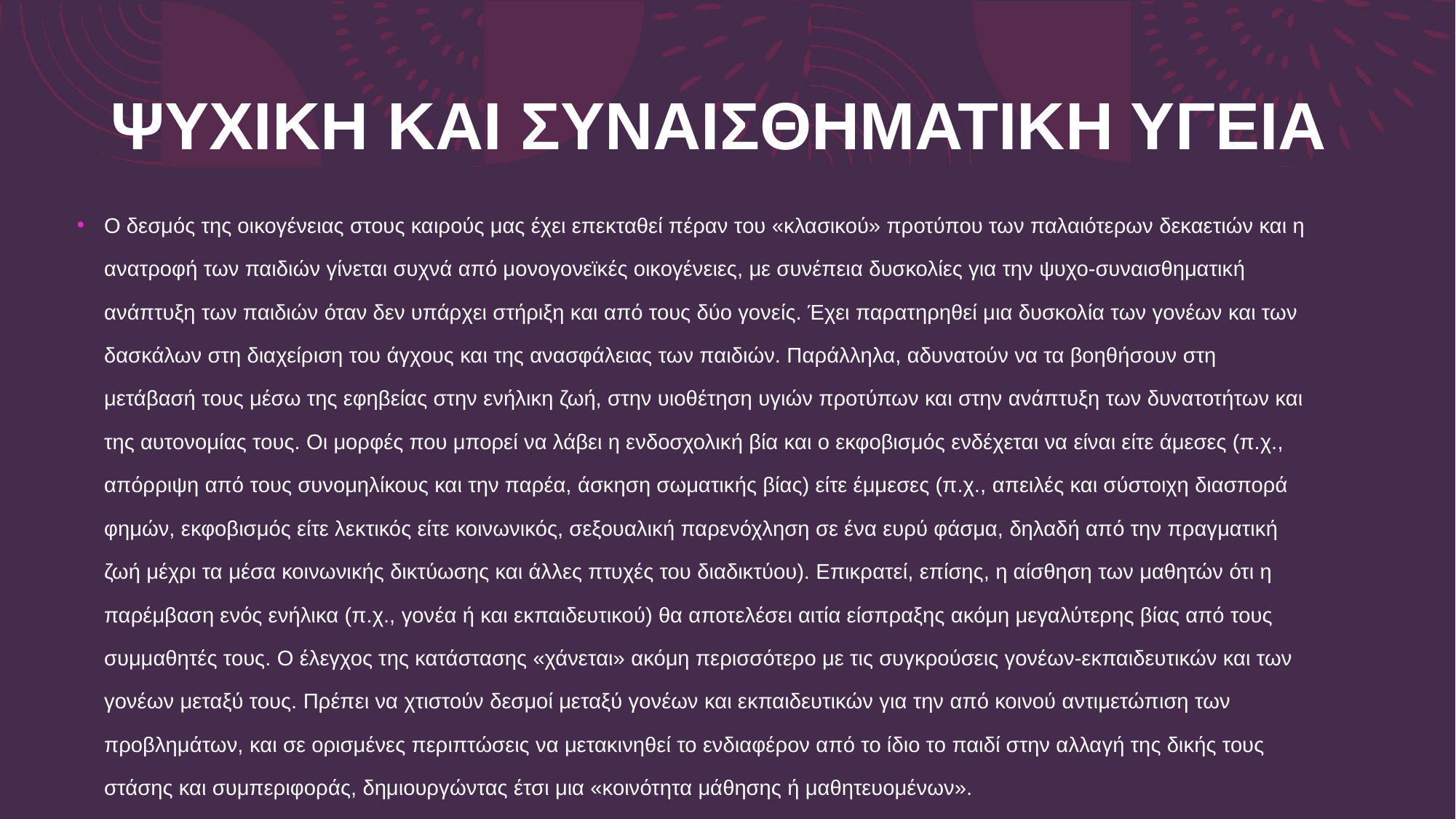

ΨΥΧΙΚΗ ΚΑΙ ΣΥΝΑΙΣΘΗΜΑΤΙΚΗ ΥΓΕΙΑ
Ο δεσμός της οικογένειας στους καιρούς μας έχει επεκταθεί πέραν του «κλασικού» προτύπου των παλαιότερων δεκαετιών και η ανατροφή των παιδιών γίνεται συχνά από μονογονεϊκές οικογένειες, με συνέπεια δυσκολίες για την ψυχο-συναισθηματική ανάπτυξη των παιδιών όταν δεν υπάρχει στήριξη και από τους δύο γονείς. Έχει παρατηρηθεί μια δυσκολία των γονέων και των δασκάλων στη διαχείριση του άγχους και της ανασφάλειας των παιδιών. Παράλληλα, αδυνατούν να τα βοηθήσουν στη μετάβασή τους μέσω της εφηβείας στην ενήλικη ζωή, στην υιοθέτηση υγιών προτύπων και στην ανάπτυξη των δυνατοτήτων και της αυτονομίας τους. Οι μορφές που μπορεί να λάβει η ενδοσχολική βία και ο εκφοβισμός ενδέχεται να είναι είτε άμεσες (π.χ., απόρριψη από τους συνομηλίκους και την παρέα, άσκηση σωματικής βίας) είτε έμμεσες (π.χ., απειλές και σύστοιχη διασπορά φημών, εκφοβισμός είτε λεκτικός είτε κοινωνικός, σεξουαλική παρενόχληση σε ένα ευρύ φάσμα, δηλαδή από την πραγματική ζωή μέχρι τα μέσα κοινωνικής δικτύωσης και άλλες πτυχές του διαδικτύου). Επικρατεί, επίσης, η αίσθηση των μαθητών ότι η παρέμβαση ενός ενήλικα (π.χ., γονέα ή και εκπαιδευτικού) θα αποτελέσει αιτία είσπραξης ακόμη μεγαλύτερης βίας από τους συμμαθητές τους. Ο έλεγχος της κατάστασης «χάνεται» ακόμη περισσότερο με τις συγκρούσεις γονέων-εκπαιδευτικών και των γονέων μεταξύ τους. Πρέπει να χτιστούν δεσμοί μεταξύ γονέων και εκπαιδευτικών για την από κοινού αντιμετώπιση των προβλημάτων, και σε ορισμένες περιπτώσεις να μετακινηθεί το ενδιαφέρον από το ίδιο το παιδί στην αλλαγή της δικής τους στάσης και συμπεριφοράς, δημιουργώντας έτσι μια «κοινότητα μάθησης ή μαθητευομένων».